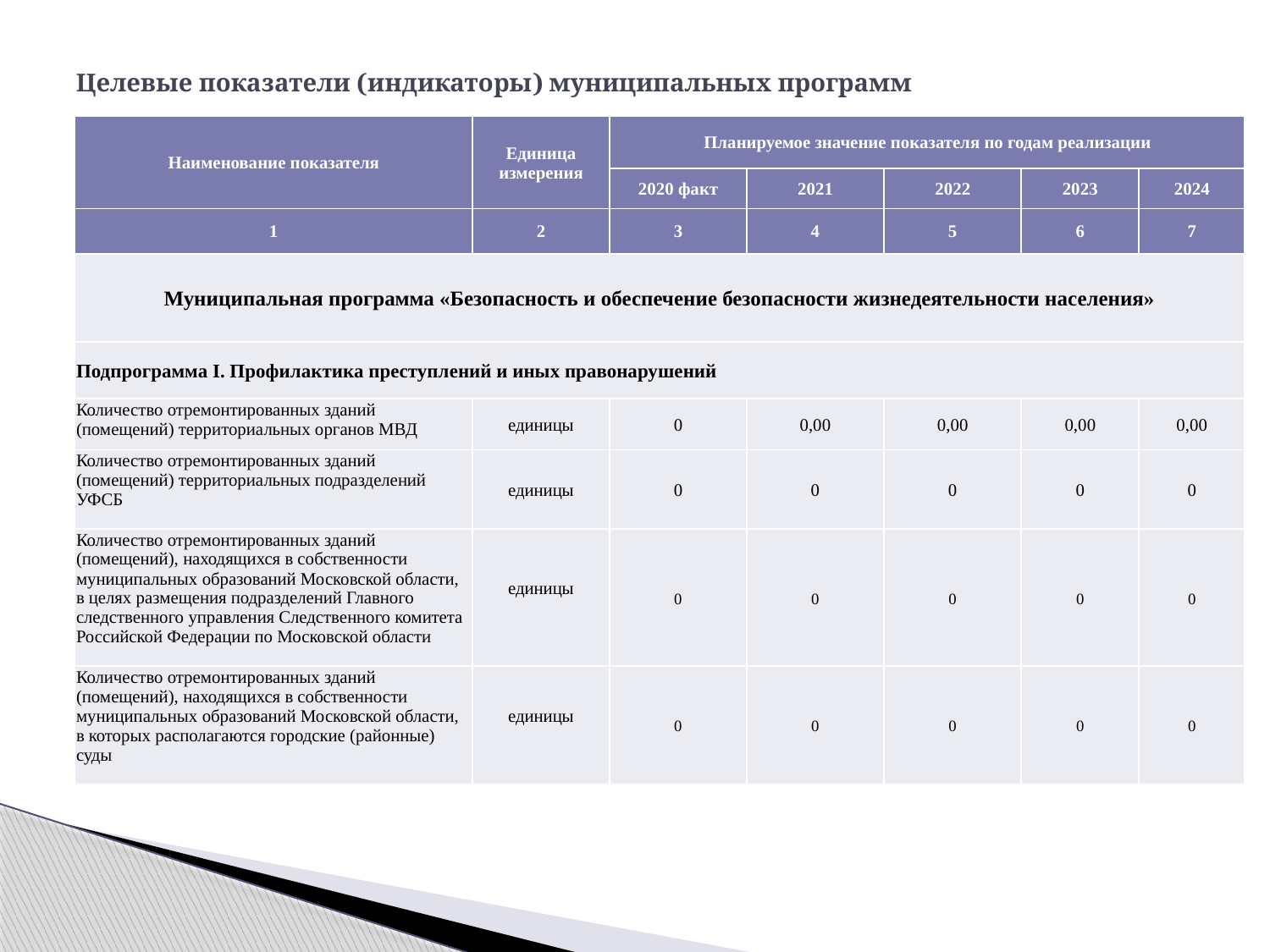

# Целевые показатели (индикаторы) муниципальных программ
| Наименование показателя | Единица измерения | Планируемое значение показателя по годам реализации |  |  |  |  |
| --- | --- | --- | --- | --- | --- | --- |
|  |  | 2020 факт | 2021 | 2022 | 2023 | 2024 |
| 1 | 2 | 3 | 4 | 5 | 6 | 7 |
| Муниципальная программа «Безопасность и обеспечение безопасности жизнедеятельности населения» |  |  |  |  |  |  |
| Подпрограмма I. Профилактика преступлений и иных правонарушений |  |  |  |  |  |  |
| Количество отремонтированных зданий (помещений) территориальных органов МВД | единицы | 0 | 0,00 | 0,00 | 0,00 | 0,00 |
| Количество отремонтированных зданий (помещений) территориальных подразделений УФСБ | единицы | 0 | 0 | 0 | 0 | 0 |
| Количество отремонтированных зданий (помещений), находящихся в собственности муниципальных образований Московской области, в целях размещения подразделений Главного следственного управления Следственного комитета Российской Федерации по Московской области | единицы | 0 | 0 | 0 | 0 | 0 |
| Количество отремонтированных зданий (помещений), находящихся в собственности муниципальных образований Московской области, в которых располагаются городские (районные) суды | единицы | 0 | 0 | 0 | 0 | 0 |